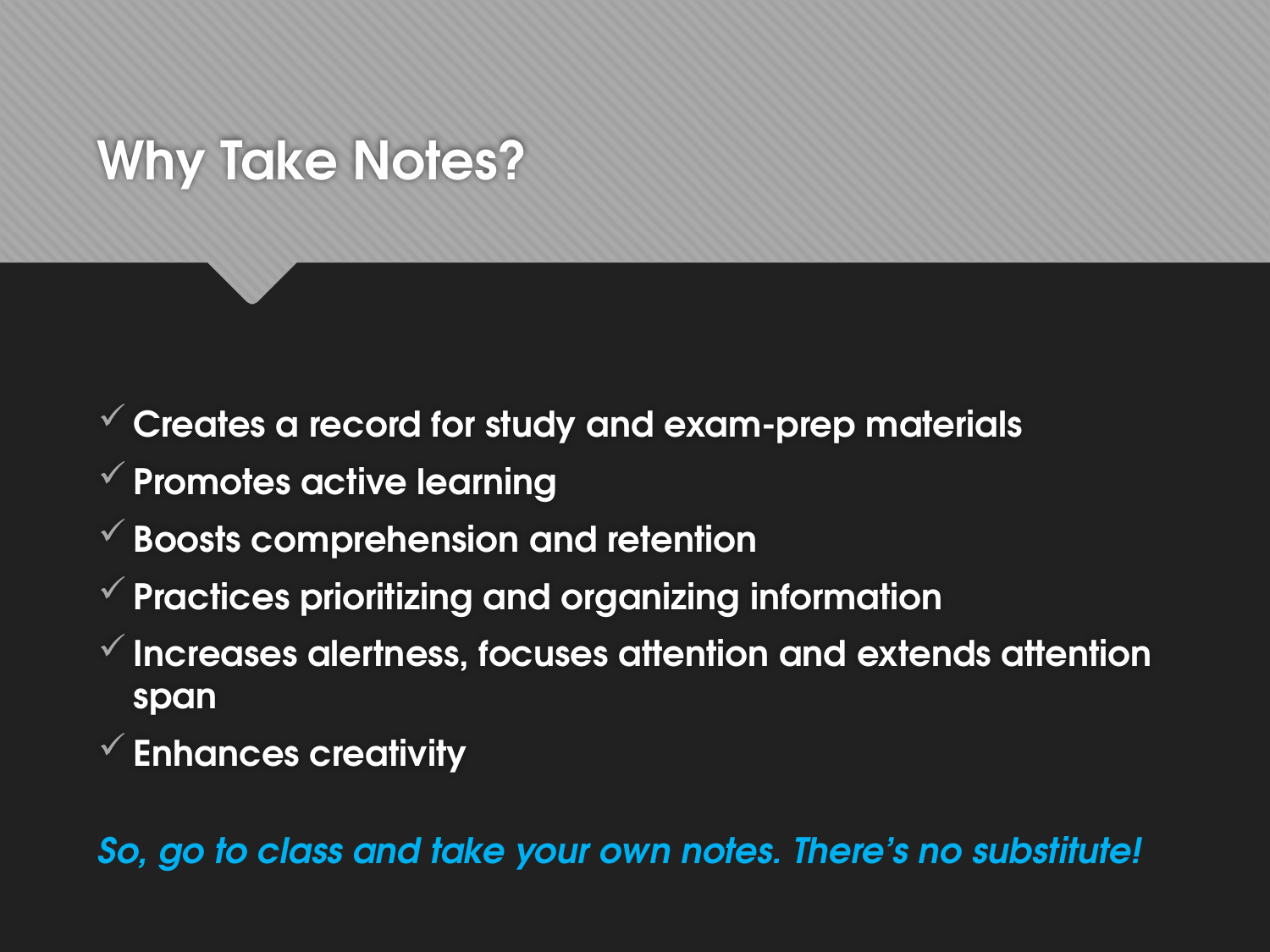

# Why Take Notes?
Creates a record for study and exam-prep materials
Promotes active learning
Boosts comprehension and retention
Practices prioritizing and organizing information
Increases alertness, focuses attention and extends attention span
Enhances creativity

So, go to class and take your own notes. There’s no substitute!